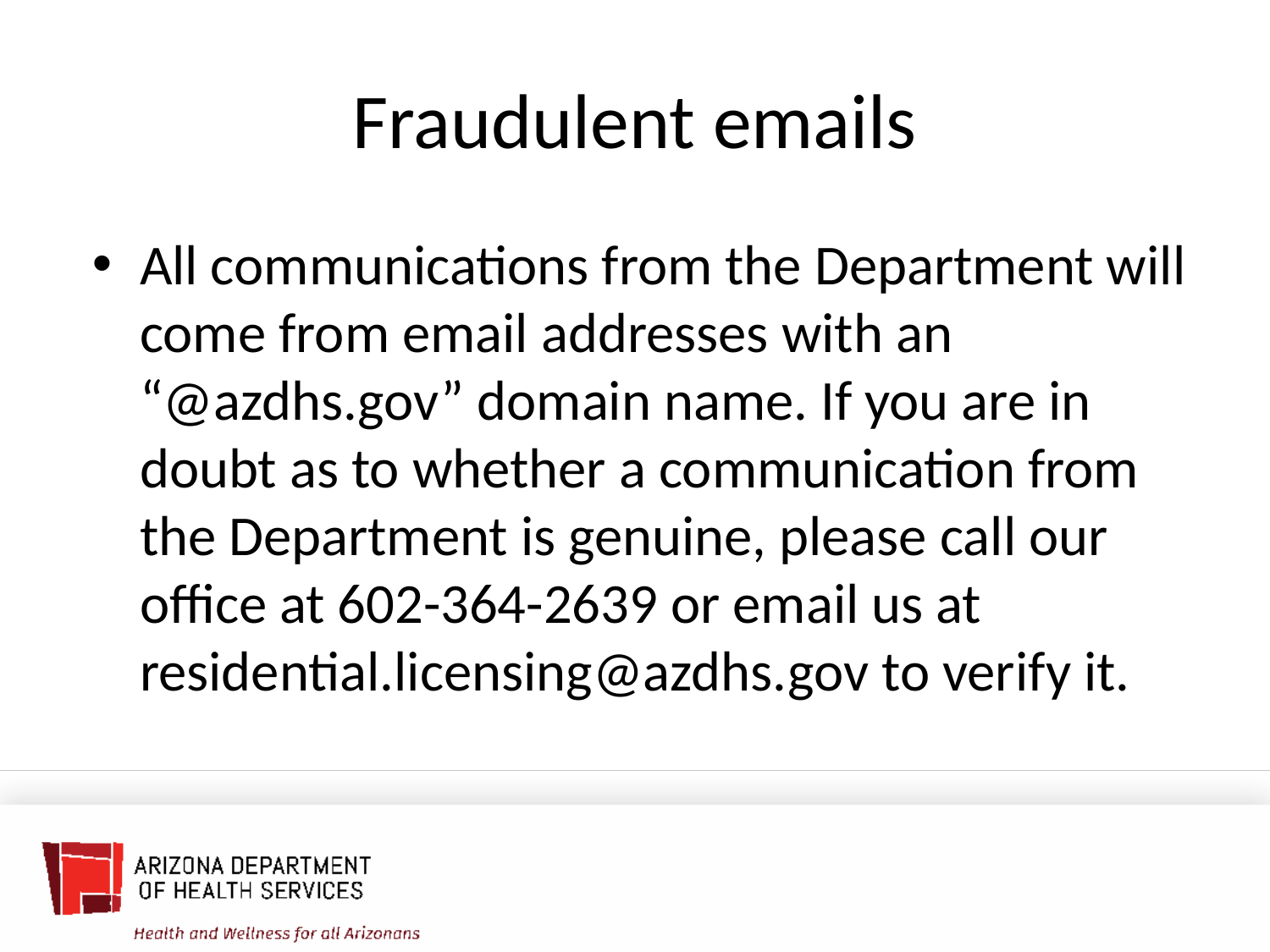

# Fraudulent emails
All communications from the Department will come from email addresses with an “@azdhs.gov” domain name. If you are in doubt as to whether a communication from the Department is genuine, please call our office at 602-364-2639 or email us at residential.licensing@azdhs.gov to verify it.